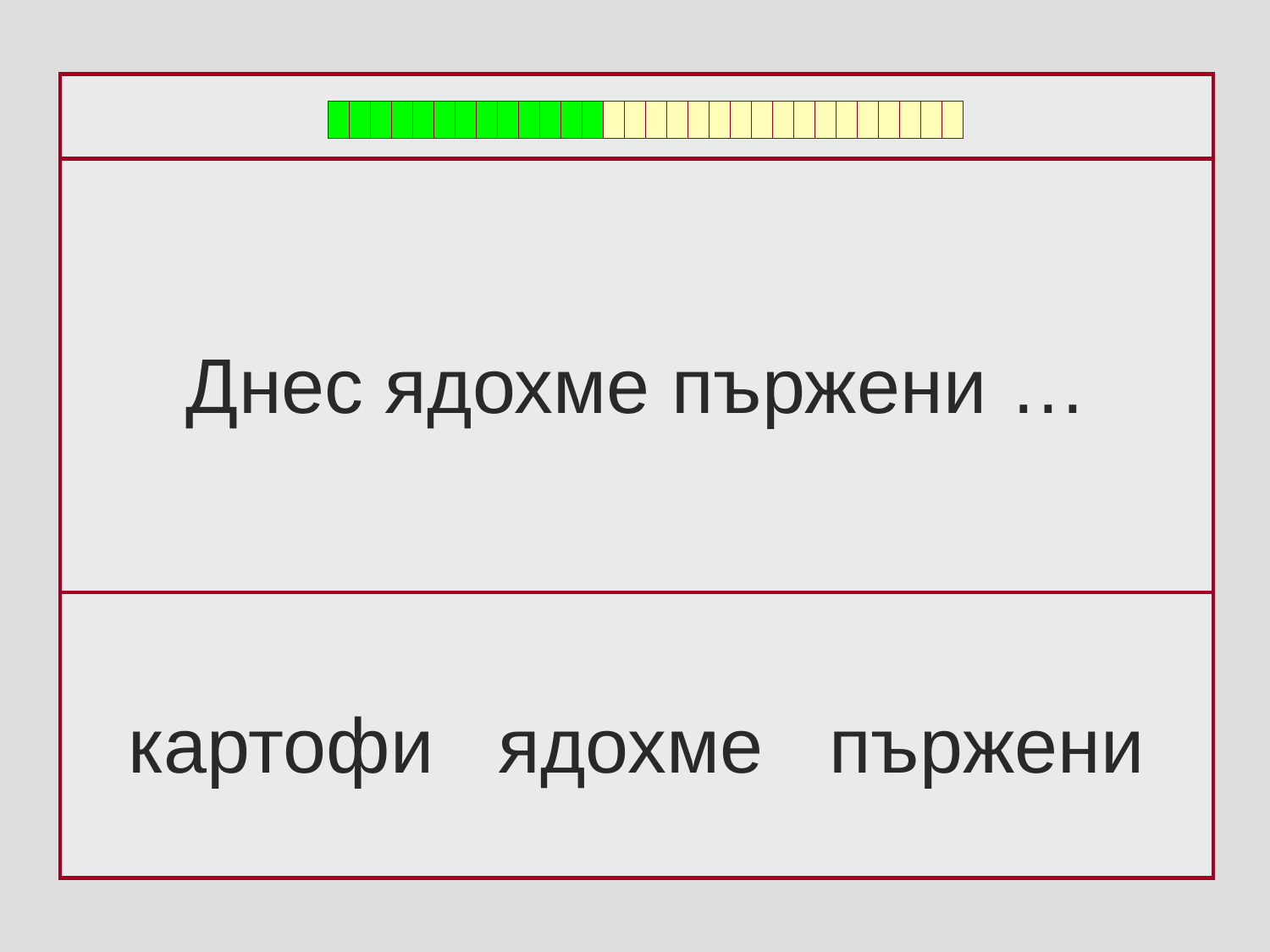

Днес ядохме пържени …
картофи   ядохме   пържени